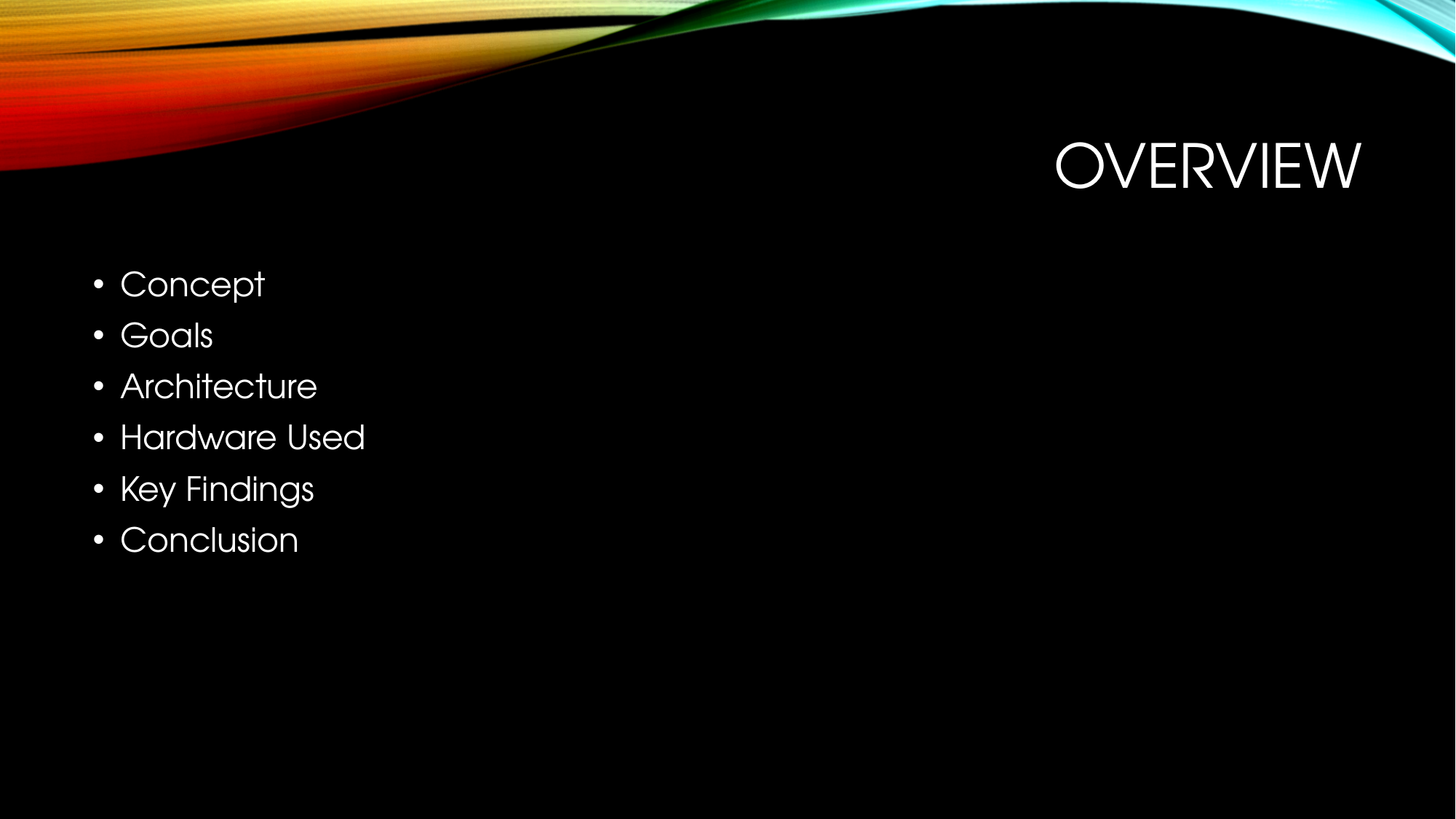

# Overview
Concept
Goals
Architecture
Hardware Used
Key Findings
Conclusion